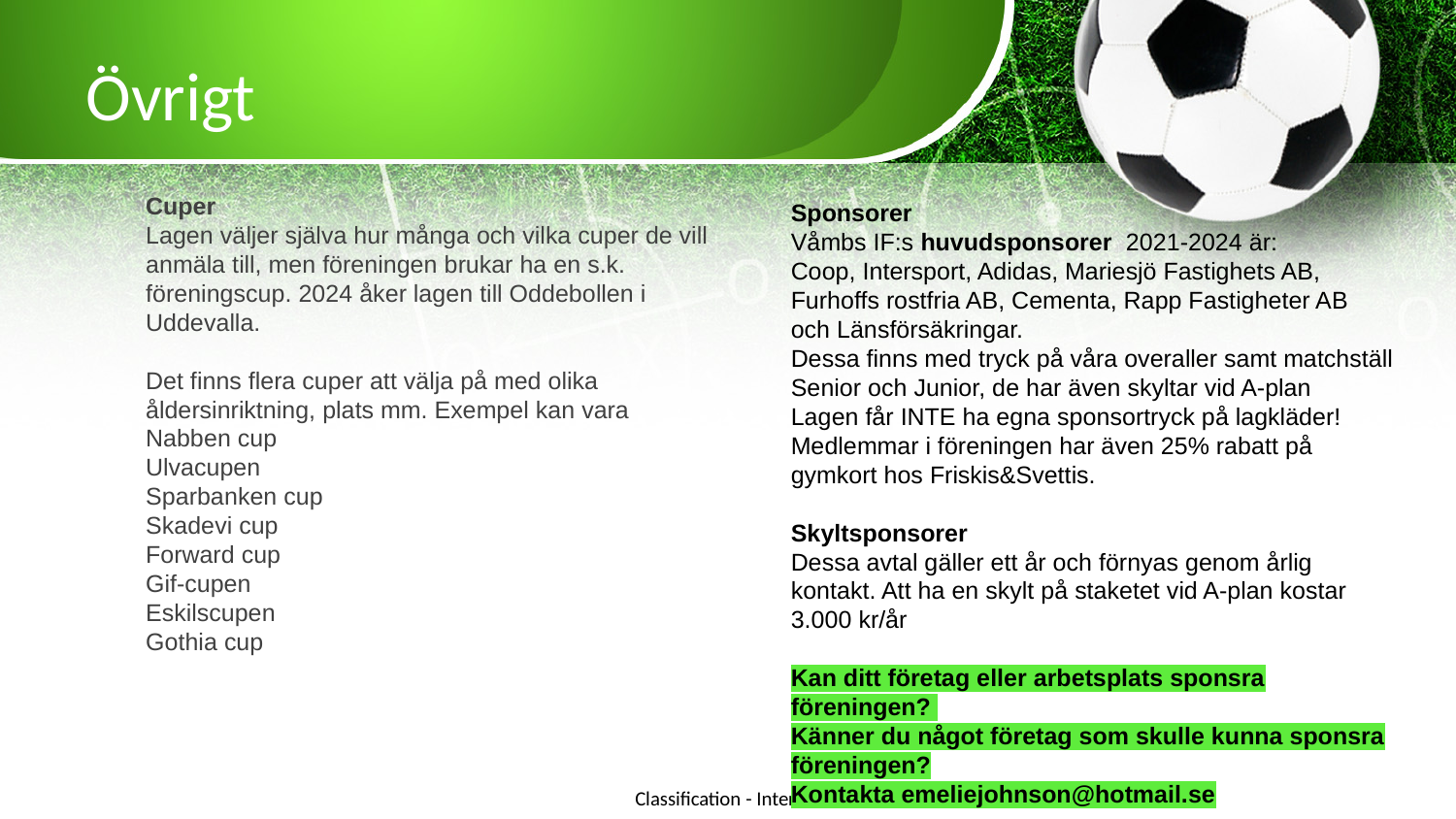

# Övrigt
Cuper
Lagen väljer själva hur många och vilka cuper de vill anmäla till, men föreningen brukar ha en s.k. föreningscup. 2024 åker lagen till Oddebollen i Uddevalla.

Det finns flera cuper att välja på med olika åldersinriktning, plats mm. Exempel kan vara
Nabben cup
Ulvacupen
Sparbanken cup
Skadevi cup
Forward cup
Gif-cupen
Eskilscupen
Gothia cup

Sponsorer
Våmbs IF:s huvudsponsorer  2021-2024 är:
Coop, Intersport, Adidas, Mariesjö Fastighets AB, Furhoffs rostfria AB, Cementa, Rapp Fastigheter AB och Länsförsäkringar.
Dessa finns med tryck på våra overaller samt matchställ Senior och Junior, de har även skyltar vid A-plan
Lagen får INTE ha egna sponsortryck på lagkläder!
Medlemmar i föreningen har även 25% rabatt på gymkort hos Friskis&Svettis.

Skyltsponsorer
Dessa avtal gäller ett år och förnyas genom årlig kontakt. Att ha en skylt på staketet vid A-plan kostar 3.000 kr/år

Kan ditt företag eller arbetsplats sponsra föreningen?
Känner du något företag som skulle kunna sponsra föreningen?
Kontakta emeliejohnson@hotmail.se